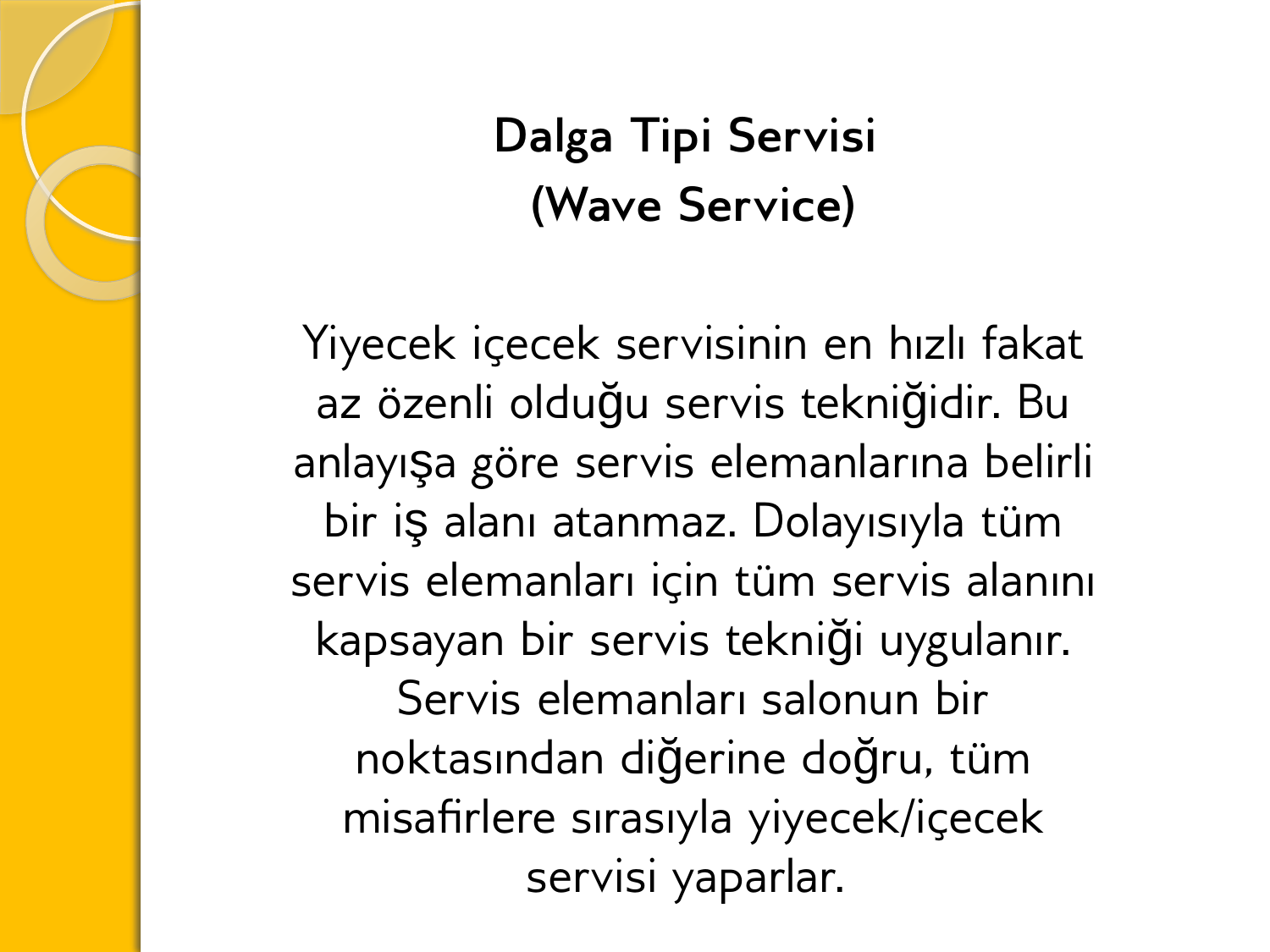

Dalga Tipi Servisi
(Wave Service)

Yiyecek içecek servisinin en hızlı fakat az özenli olduğu servis tekniğidir. Bu anlayışa göre servis elemanlarına belirli bir iş alanı atanmaz. Dolayısıyla tüm servis elemanları için tüm servis alanını kapsayan bir servis tekniği uygulanır. Servis elemanları salonun bir noktasından diğerine doğru, tüm misafirlere sırasıyla yiyecek/içecek servisi yaparlar.